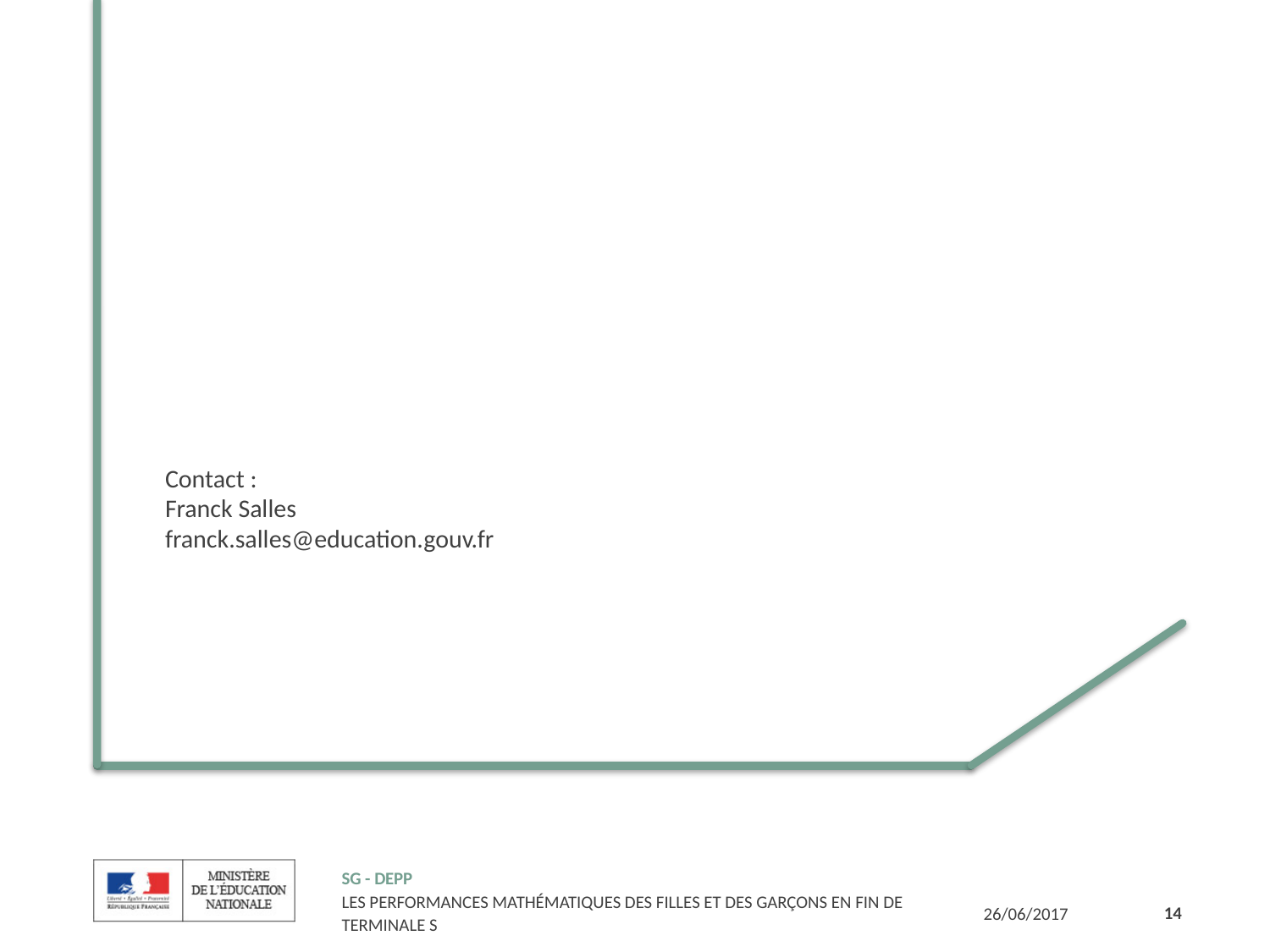

# Contact : Franck Salles franck.salles@education.gouv.fr
14